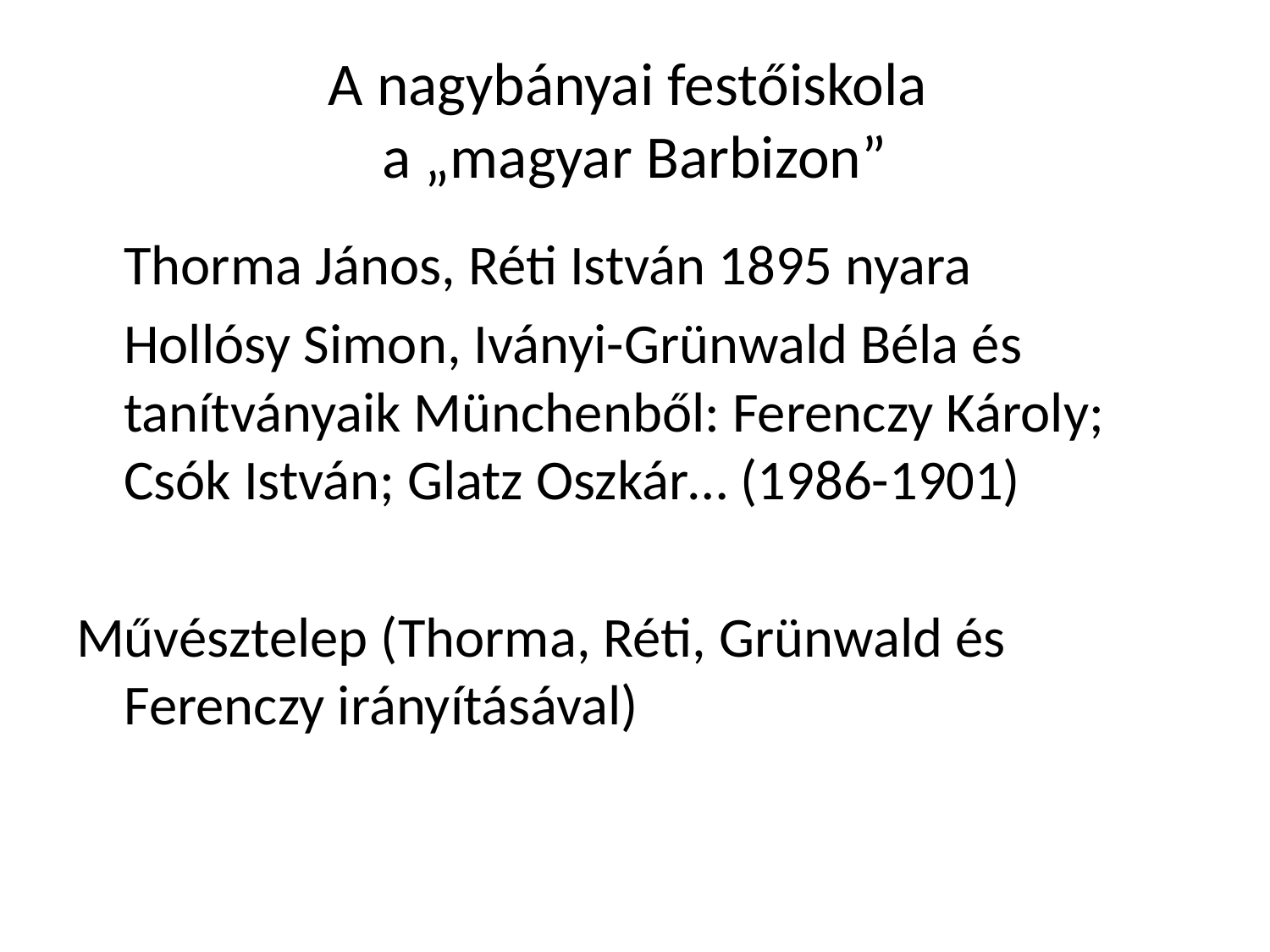

# A nagybányai festőiskola a „magyar Barbizon”
	Thorma János, Réti István 1895 nyara
	Hollósy Simon, Iványi-Grünwald Béla és tanítványaik Münchenből: Ferenczy Károly; Csók István; Glatz Oszkár… (1986-1901)

Művésztelep (Thorma, Réti, Grünwald és Ferenczy irányításával)